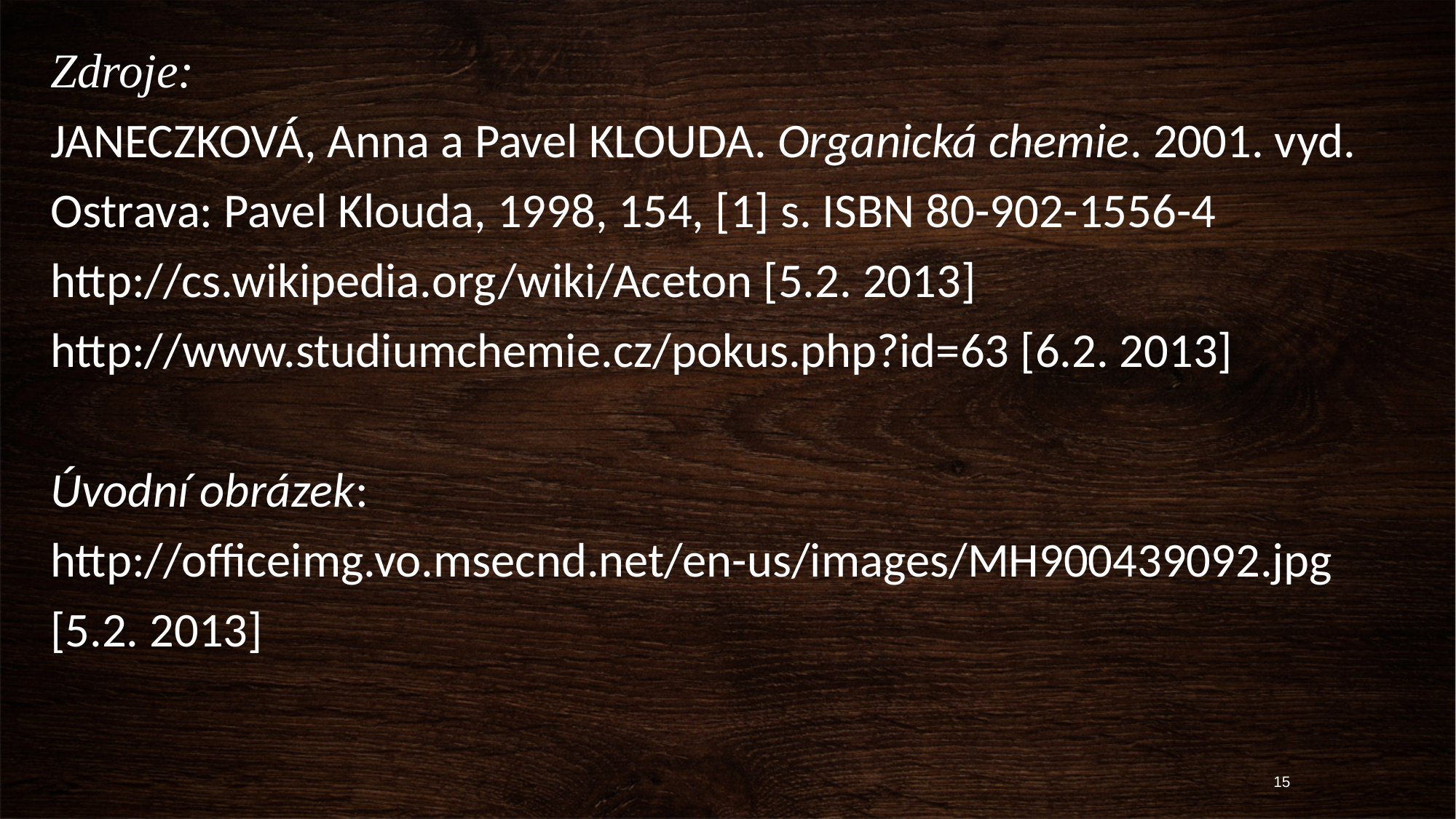

Zdroje:
JANECZKOVÁ, Anna a Pavel KLOUDA. Organická chemie. 2001. vyd. Ostrava: Pavel Klouda, 1998, 154, [1] s. ISBN 80-902-1556-4
http://cs.wikipedia.org/wiki/Aceton [5.2. 2013]
http://www.studiumchemie.cz/pokus.php?id=63 [6.2. 2013]

Úvodní obrázek:
http://officeimg.vo.msecnd.net/en-us/images/MH900439092.jpg [5.2. 2013]
15